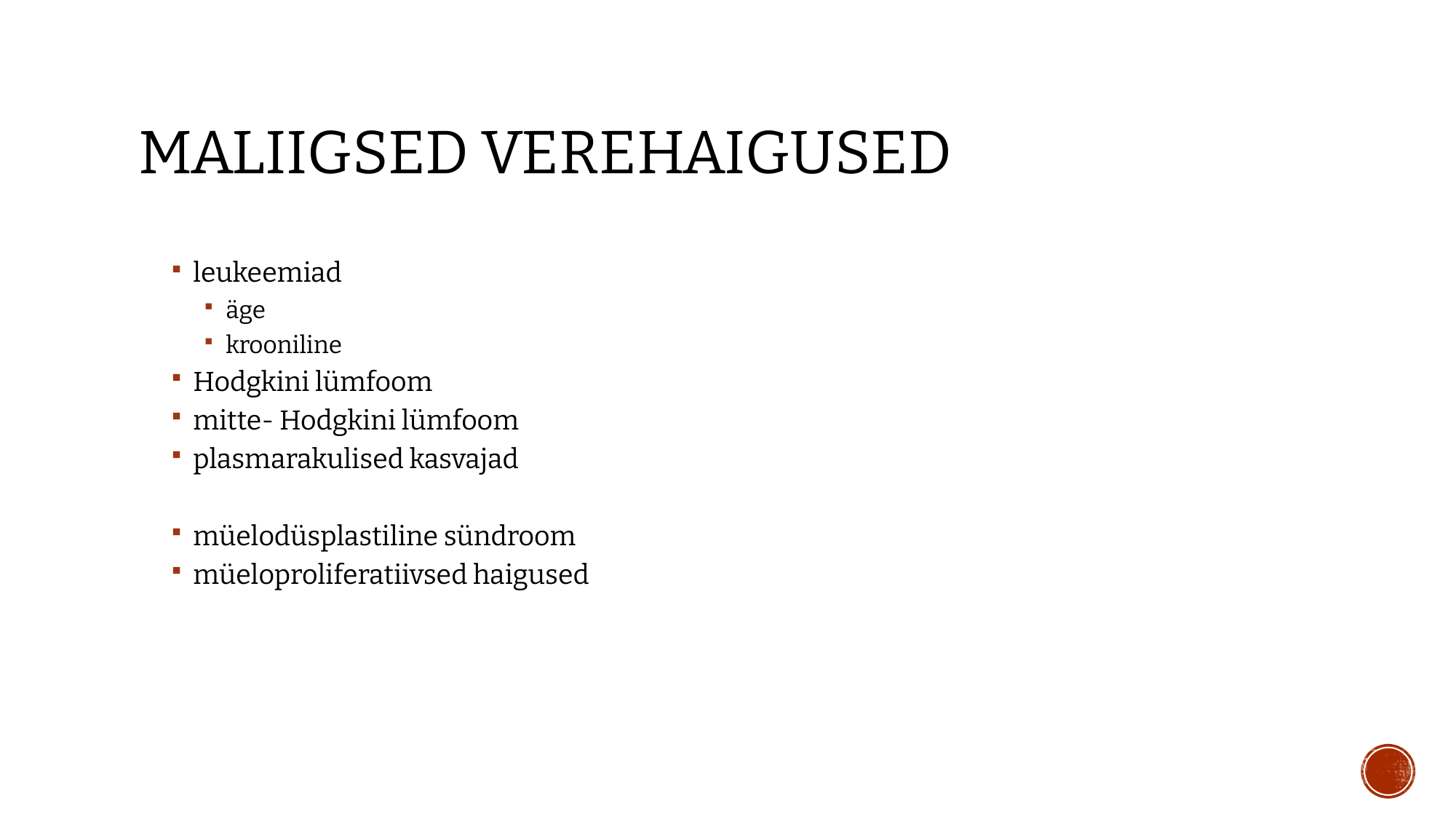

# Maliigsed verehaigused
leukeemiad
äge
krooniline
Hodgkini lümfoom
mitte- Hodgkini lümfoom
plasmarakulised kasvajad

müelodüsplastiline sündroom
müeloproliferatiivsed haigused